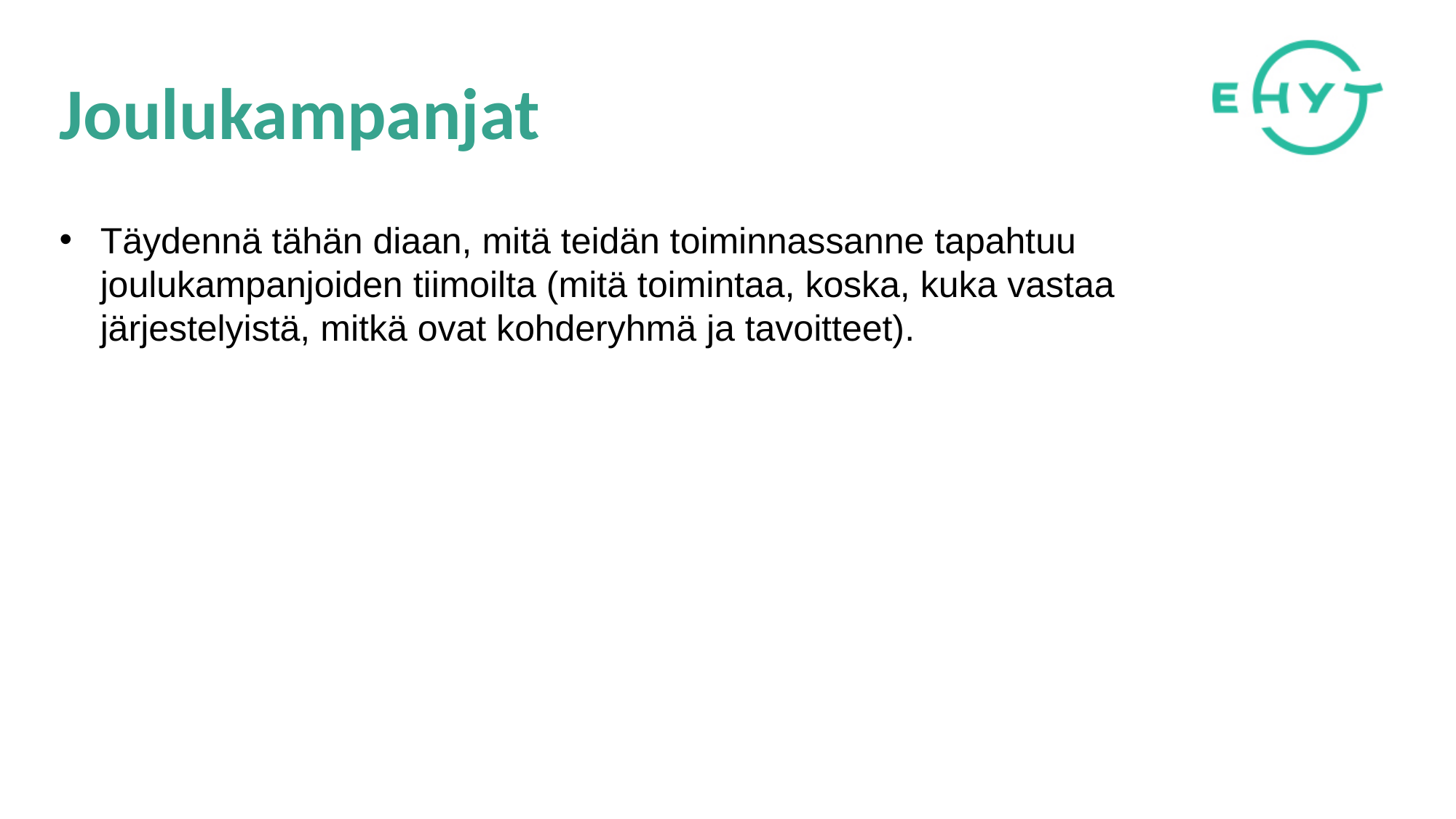

# Joulukampanjat
Täydennä tähän diaan, mitä teidän toiminnassanne tapahtuu joulukampanjoiden tiimoilta (mitä toimintaa, koska, kuka vastaa järjestelyistä, mitkä ovat kohderyhmä ja tavoitteet).